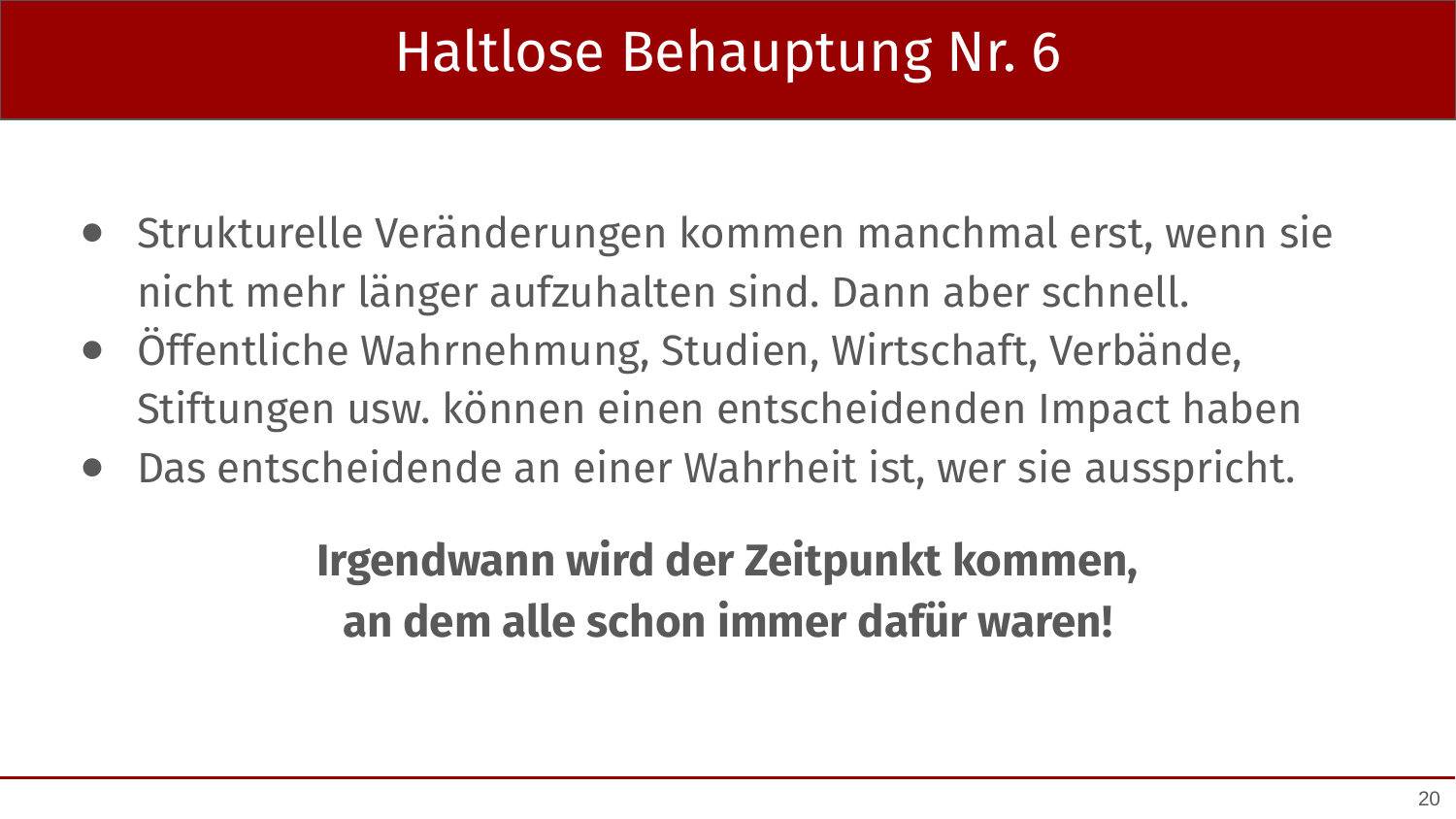

# Haltlose Behauptung Nr. 6
Strukturelle Veränderungen kommen manchmal erst, wenn sie nicht mehr länger aufzuhalten sind. Dann aber schnell.
Öffentliche Wahrnehmung, Studien, Wirtschaft, Verbände, Stiftungen usw. können einen entscheidenden Impact haben
Das entscheidende an einer Wahrheit ist, wer sie ausspricht.
Irgendwann wird der Zeitpunkt kommen,
an dem alle schon immer dafür waren!
20